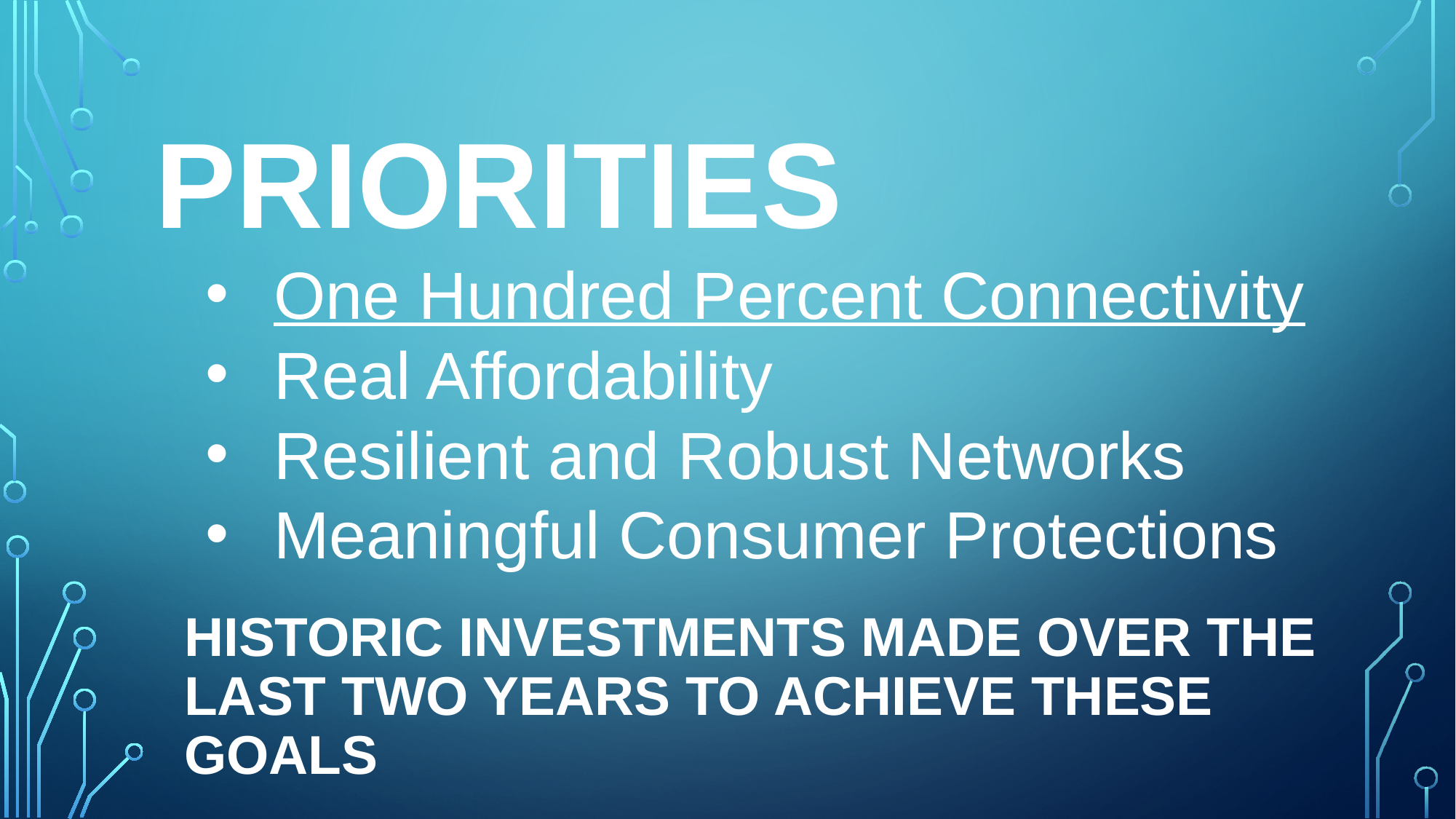

# Priorities
One Hundred Percent Connectivity
Real Affordability
Resilient and Robust Networks
Meaningful Consumer Protections

Historic investments made over the last two years to achieve these goals